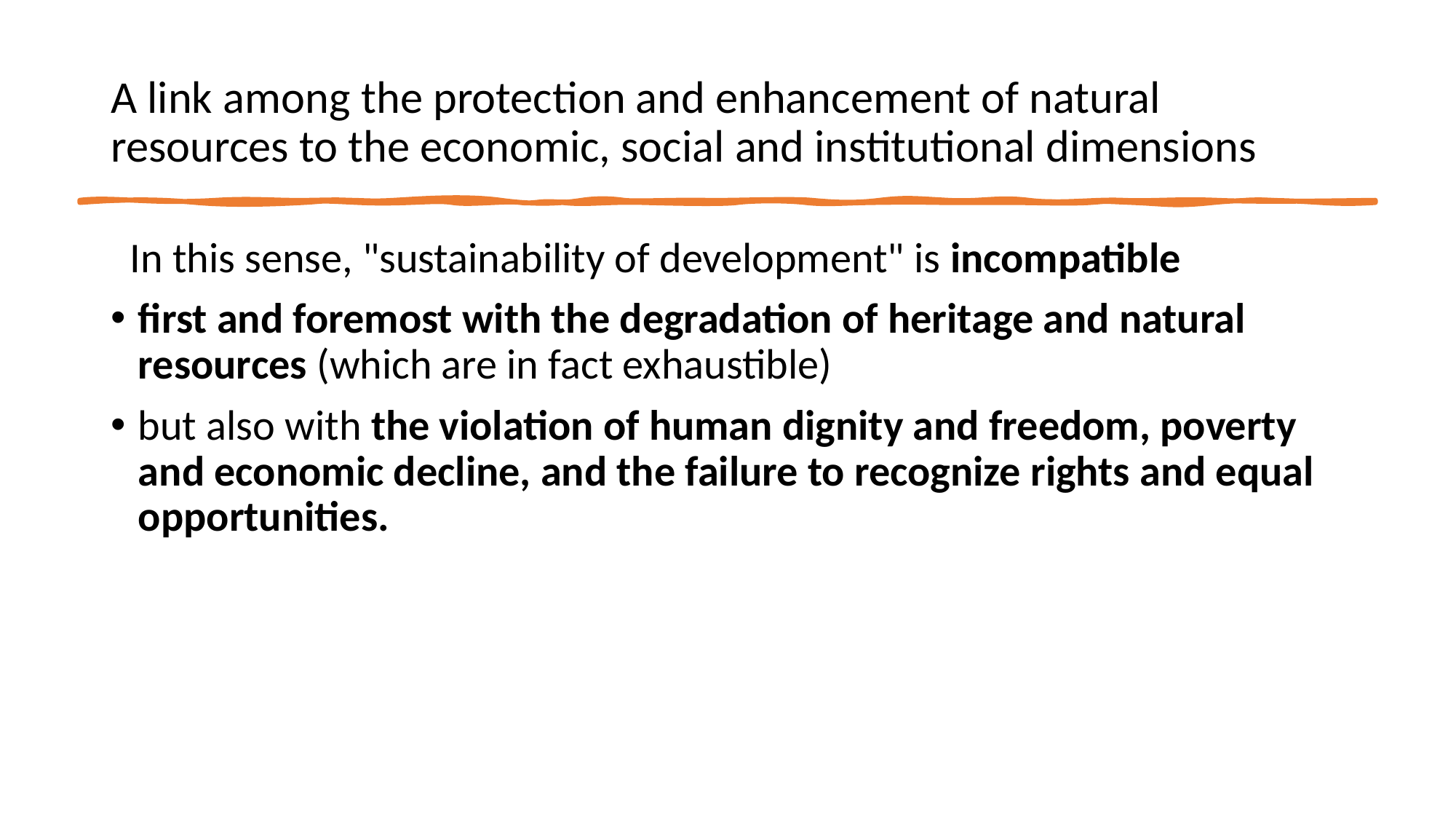

# A link among the protection and enhancement of natural resources to the economic, social and institutional dimensions

  In this sense, "sustainability of development" is incompatible
first and foremost with the degradation of heritage and natural resources (which are in fact exhaustible)
but also with the violation of human dignity and freedom, poverty and economic decline, and the failure to recognize rights and equal opportunities.